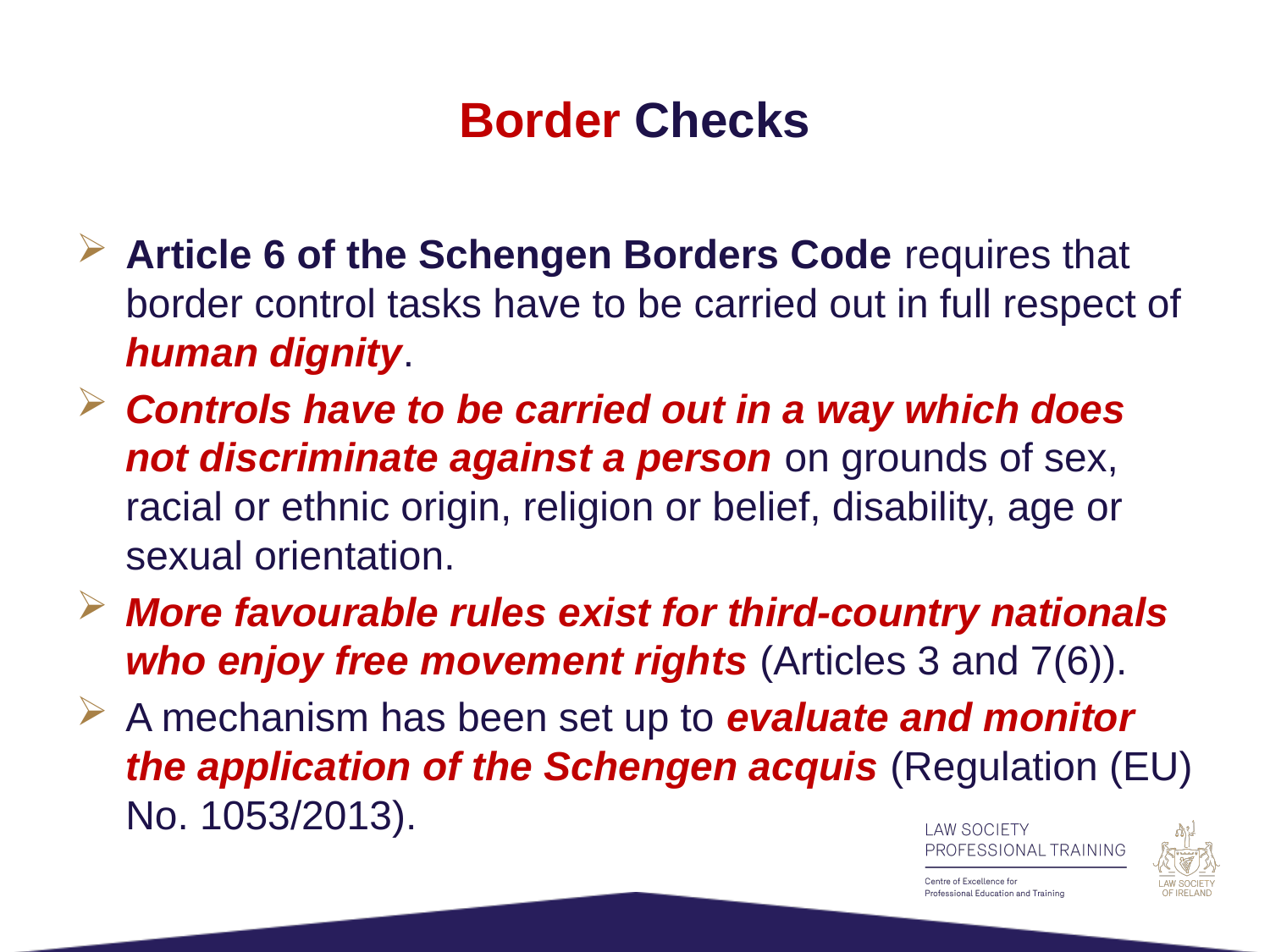

# Border Checks
Article 6 of the Schengen Borders Code requires that border control tasks have to be carried out in full respect of human dignity.
Controls have to be carried out in a way which does not discriminate against a person on grounds of sex, racial or ethnic origin, religion or belief, disability, age or sexual orientation.
More favourable rules exist for third-country nationals who enjoy free movement rights (Articles 3 and 7(6)).
A mechanism has been set up to evaluate and monitor the application of the Schengen acquis (Regulation (EU) No. 1053/2013).